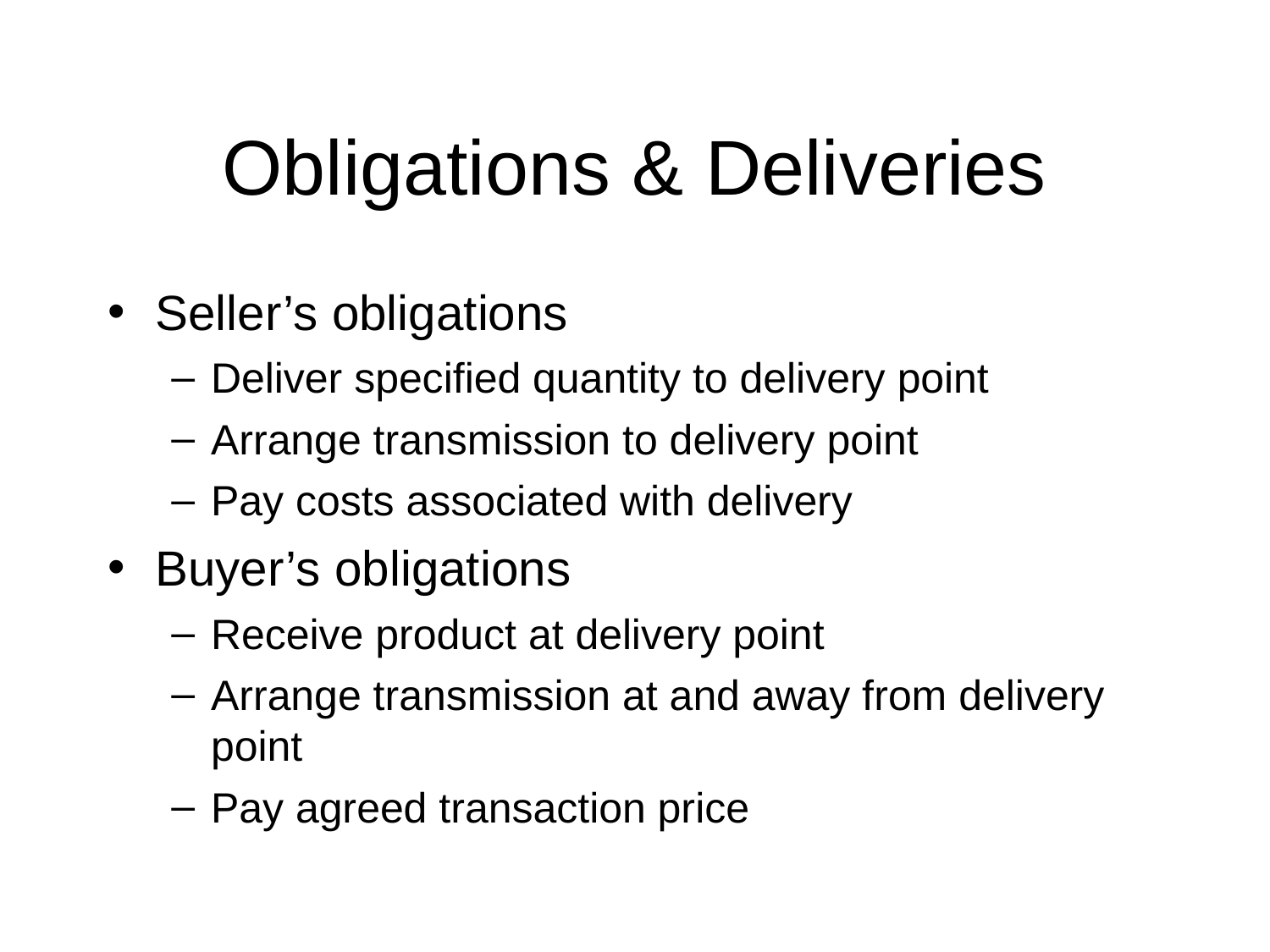

# Obligations & Deliveries
Seller’s obligations
Deliver specified quantity to delivery point
Arrange transmission to delivery point
Pay costs associated with delivery
Buyer’s obligations
Receive product at delivery point
Arrange transmission at and away from delivery point
Pay agreed transaction price